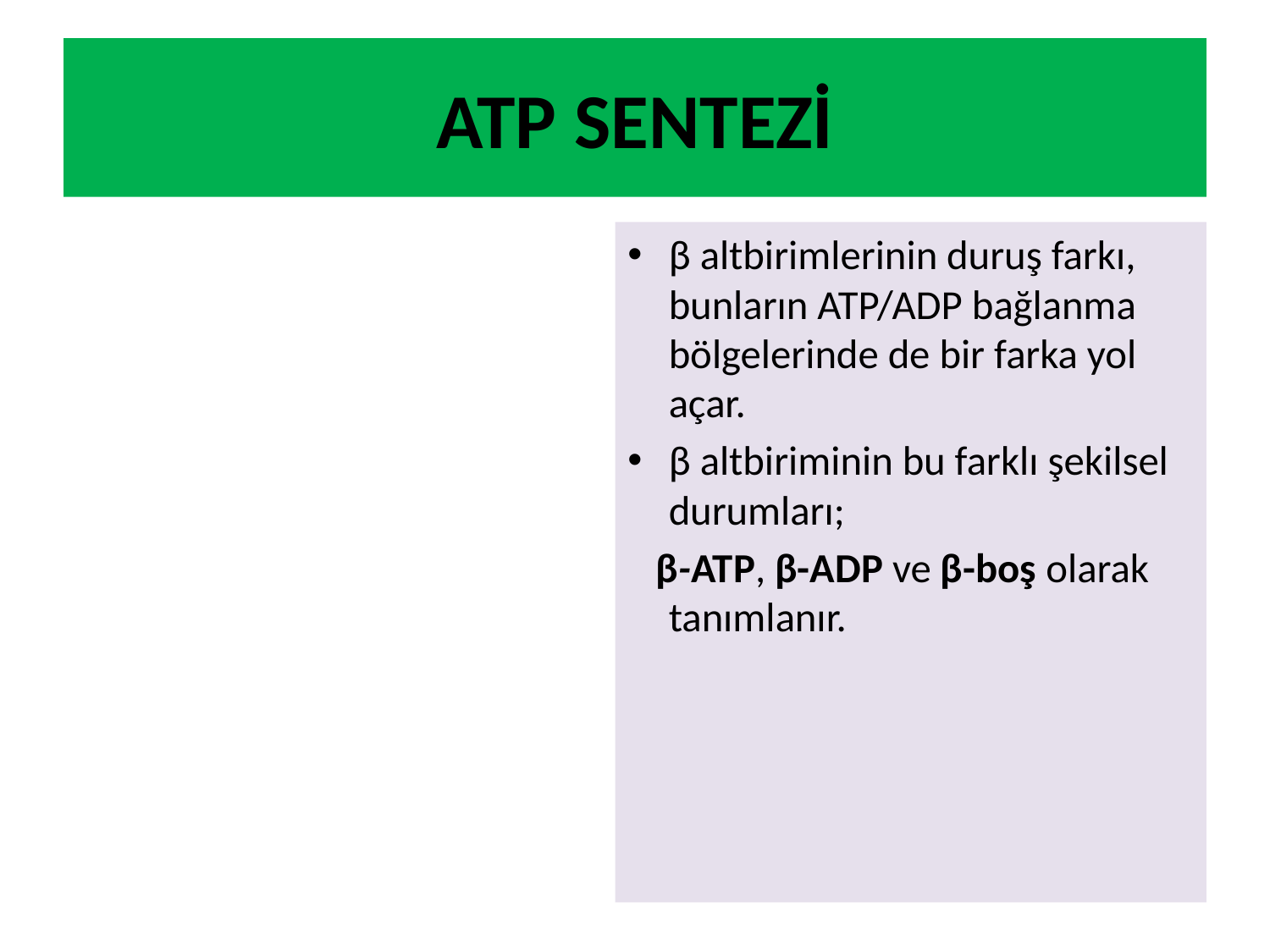

# ATP SENTEZİ
β altbirimlerinin duruş farkı, bunların ATP/ADP bağlanma bölgelerinde de bir farka yol açar.
β altbiriminin bu farklı şekilsel durumları;
   β-ATP, β-ADP ve β-boş olarak tanımlanır.